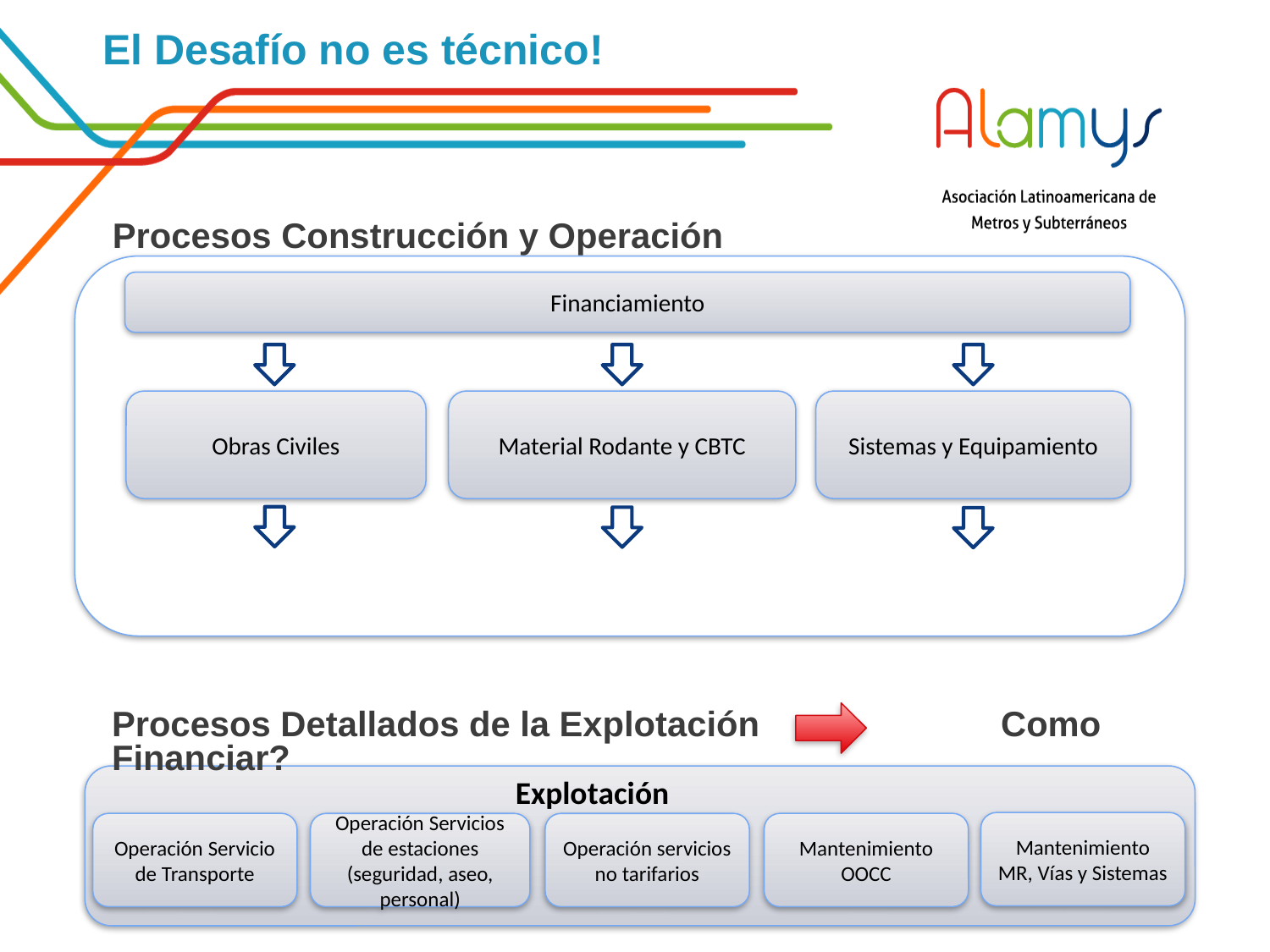

El Desafío no es técnico!
# Procesos Construcción y Operación

Financiamiento

Obras Civiles
Material Rodante y CBTC
Sistemas y Equipamiento

Procesos Detallados de la Explotación		Como Financiar?

Explotación
Mantenimiento MR, Vías y Sistemas
Operación Servicio de Transporte
Mantenimiento OOCC
Operación Servicios de estaciones (seguridad, aseo, personal)
Operación servicios no tarifarios